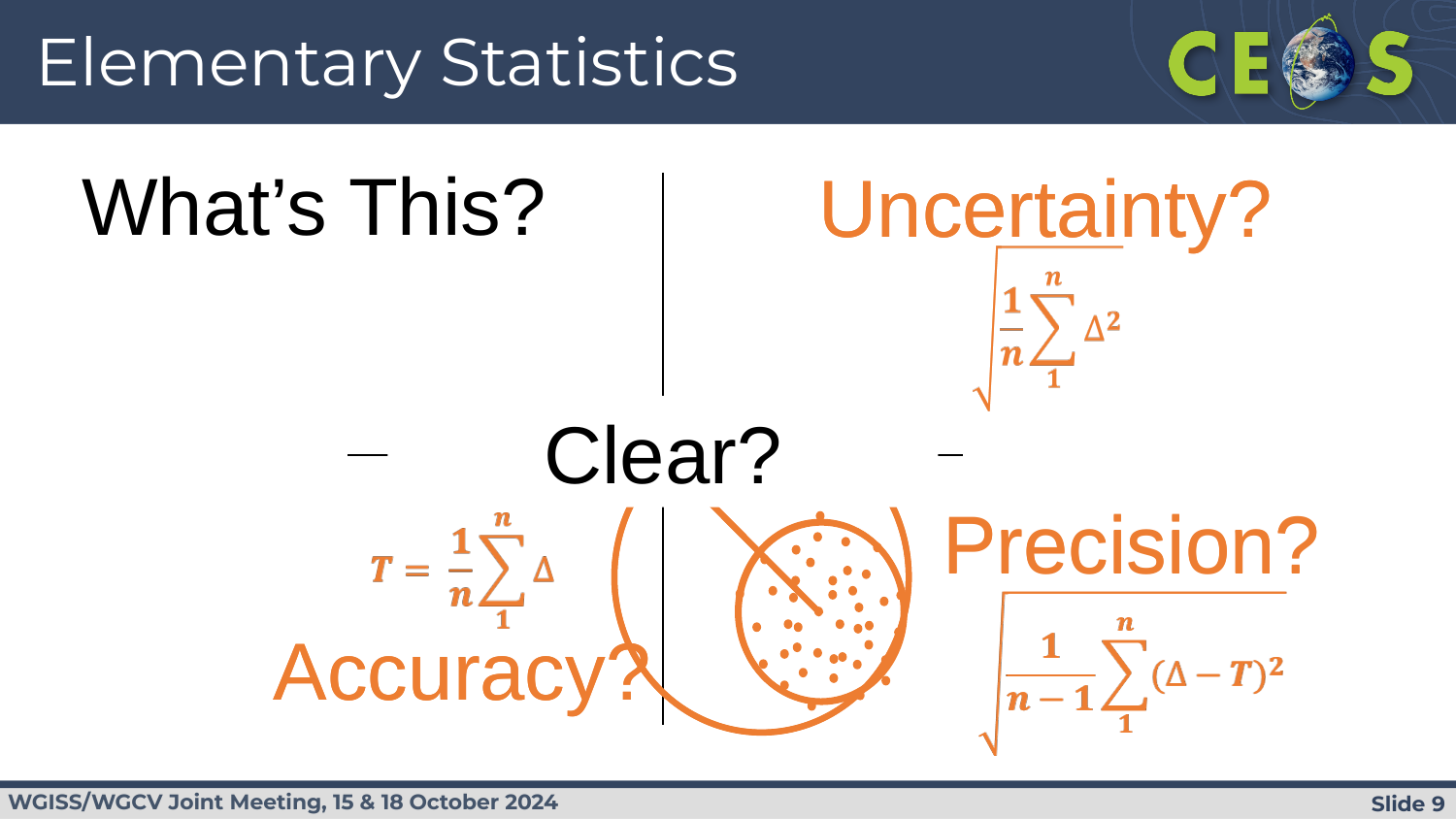

# Elementary Statistics
What’s This?
Uncertainty?
Uncertainty?

Clear?

Precision?
Precision?

Accuracy?
Accuracy?